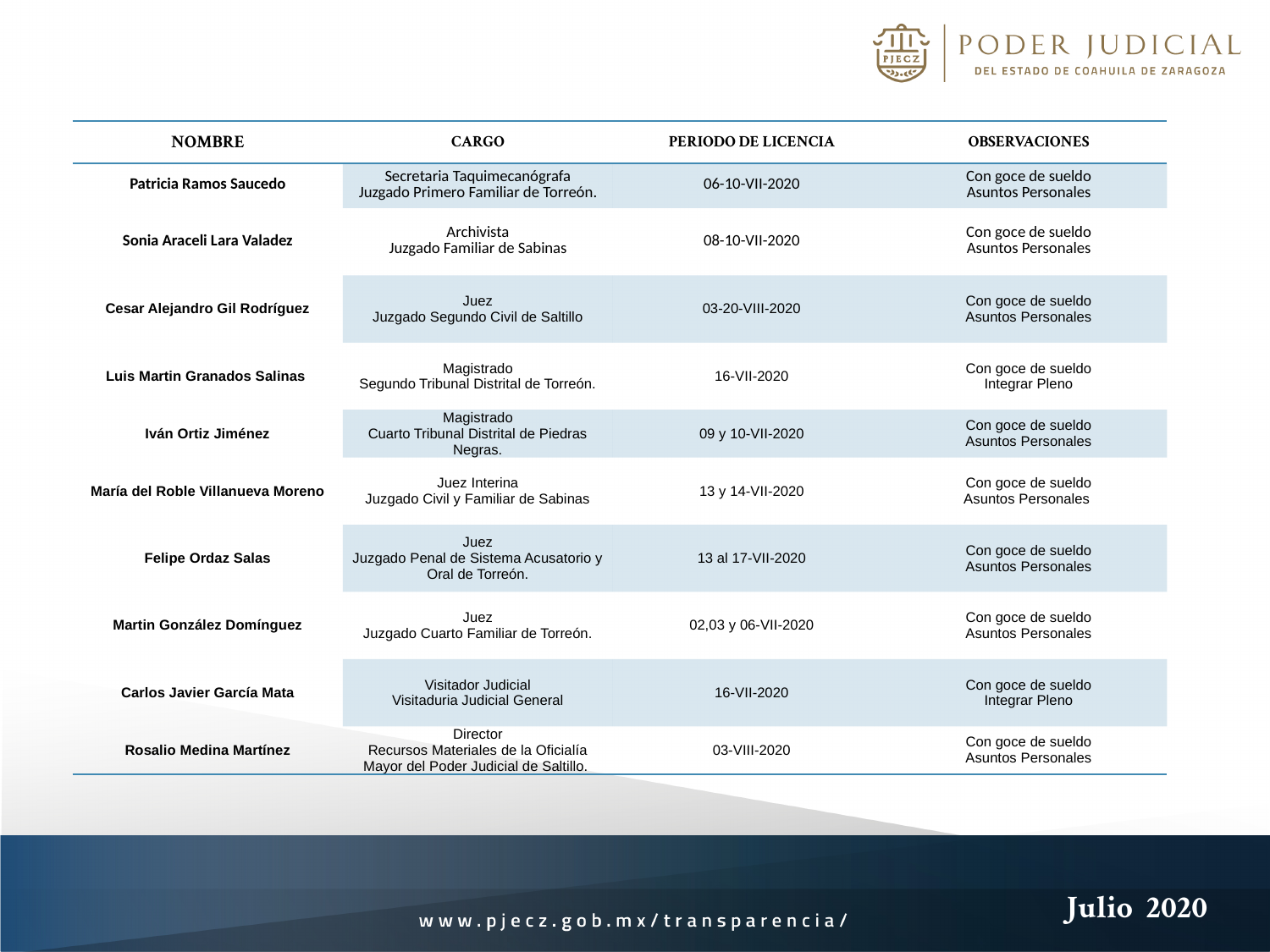

| NOMBRE | CARGO | PERIODO DE LICENCIA | OBSERVACIONES |
| --- | --- | --- | --- |
| Patricia Ramos Saucedo | Secretaria Taquimecanógrafa Juzgado Primero Familiar de Torreón. | 06-10-VII-2020 | Con goce de sueldo Asuntos Personales |
| Sonia Araceli Lara Valadez | Archivista Juzgado Familiar de Sabinas | 08-10-VII-2020 | Con goce de sueldo Asuntos Personales |
| Cesar Alejandro Gil Rodríguez | Juez Juzgado Segundo Civil de Saltillo | 03-20-VIII-2020 | Con goce de sueldo Asuntos Personales |
| Luis Martin Granados Salinas | Magistrado Segundo Tribunal Distrital de Torreón. | 16-VII-2020 | Con goce de sueldo Integrar Pleno |
| Iván Ortiz Jiménez | Magistrado Cuarto Tribunal Distrital de Piedras Negras. | 09 y 10-VII-2020 | Con goce de sueldo Asuntos Personales |
| María del Roble Villanueva Moreno | Juez Interina Juzgado Civil y Familiar de Sabinas | 13 y 14-VII-2020 | Con goce de sueldo Asuntos Personales |
| Felipe Ordaz Salas | Juez Juzgado Penal de Sistema Acusatorio y Oral de Torreón. | 13 al 17-VII-2020 | Con goce de sueldo Asuntos Personales |
| Martin González Domínguez | Juez Juzgado Cuarto Familiar de Torreón. | 02,03 y 06-VII-2020 | Con goce de sueldo Asuntos Personales |
| Carlos Javier García Mata | Visitador Judicial Visitaduria Judicial General | 16-VII-2020 | Con goce de sueldo Integrar Pleno |
| Rosalio Medina Martínez | Director Recursos Materiales de la Oficialía Mayor del Poder Judicial de Saltillo. | 03-VIII-2020 | Con goce de sueldo Asuntos Personales |
Julio  2020